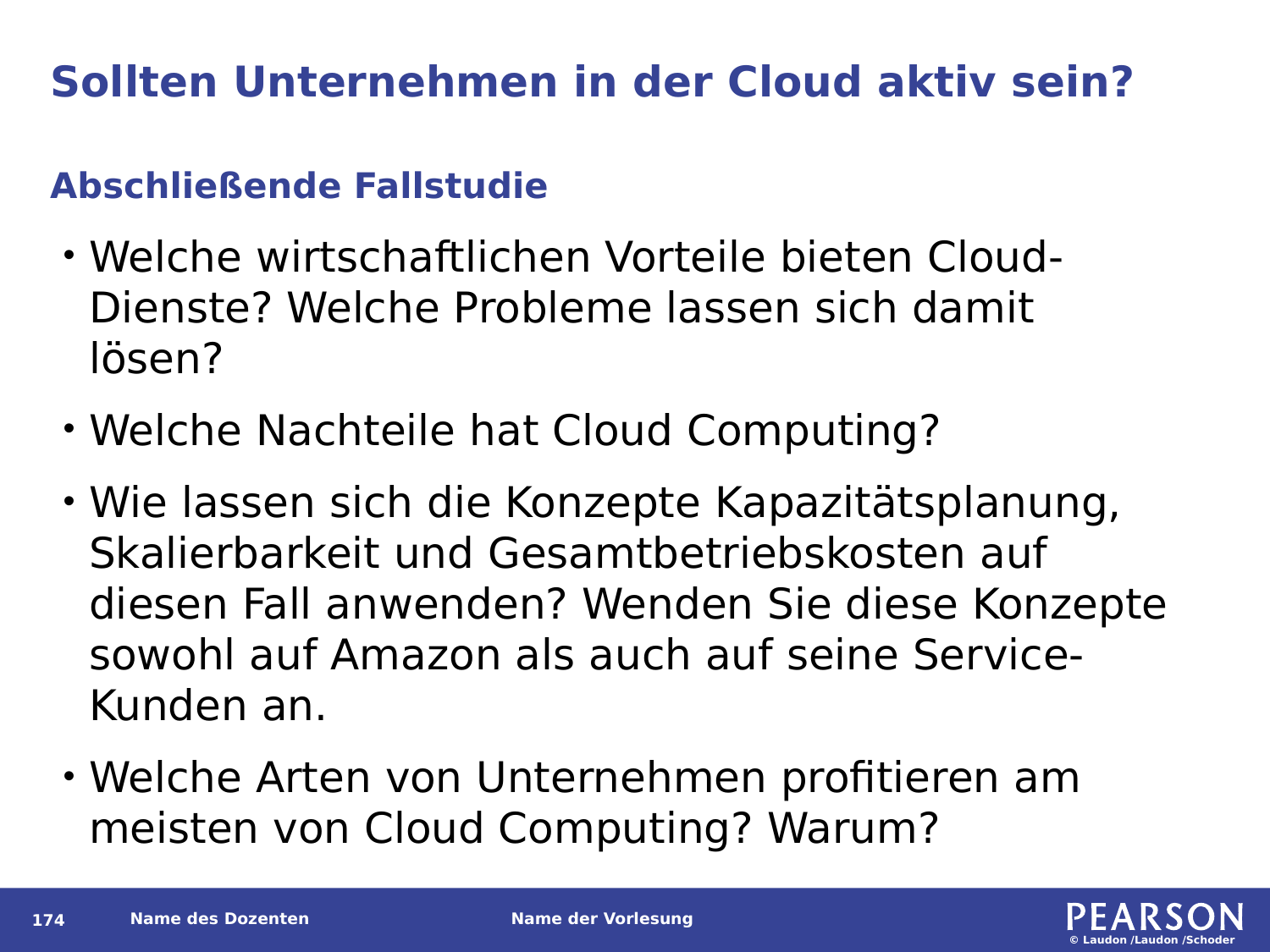

# Sollten Unternehmen in der Cloud aktiv sein?
Abschließende Fallstudie
Welche wirtschaftlichen Vorteile bieten Cloud-Dienste? Welche Probleme lassen sich damit lösen?
Welche Nachteile hat Cloud Computing?
Wie lassen sich die Konzepte Kapazitätsplanung, Skalierbarkeit und Gesamtbetriebskosten auf diesen Fall anwenden? Wenden Sie diese Konzepte sowohl auf Amazon als auch auf seine Service-Kunden an.
Welche Arten von Unternehmen profitieren am meisten von Cloud Computing? Warum?
174